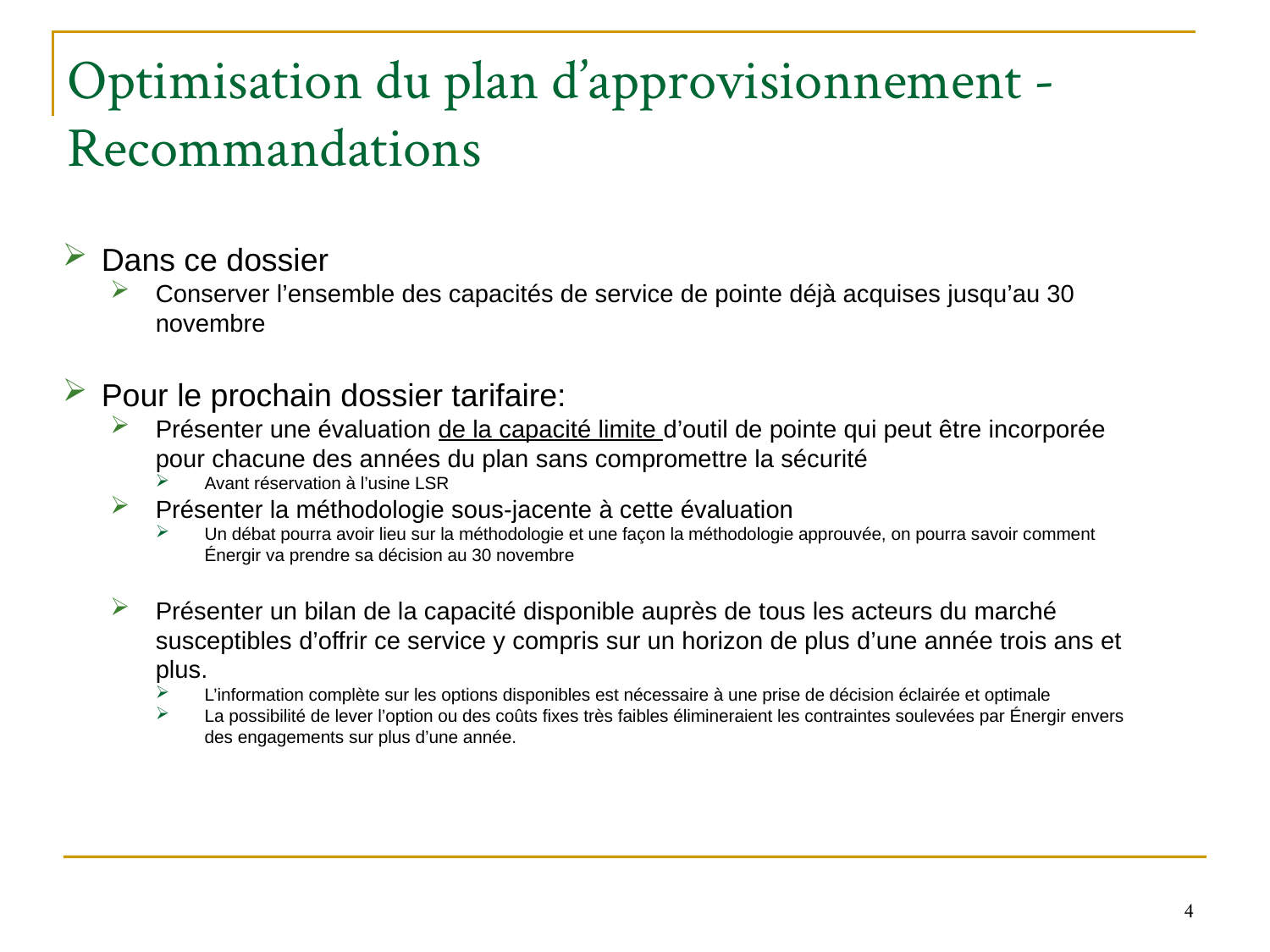

# Optimisation du plan d’approvisionnement - Recommandations
 Dans ce dossier
Conserver l’ensemble des capacités de service de pointe déjà acquises jusqu’au 30 novembre

 Pour le prochain dossier tarifaire:
Présenter une évaluation de la capacité limite d’outil de pointe qui peut être incorporée pour chacune des années du plan sans compromettre la sécurité
Avant réservation à l’usine LSR
Présenter la méthodologie sous-jacente à cette évaluation
Un débat pourra avoir lieu sur la méthodologie et une façon la méthodologie approuvée, on pourra savoir comment Énergir va prendre sa décision au 30 novembre

Présenter un bilan de la capacité disponible auprès de tous les acteurs du marché susceptibles d’offrir ce service y compris sur un horizon de plus d’une année trois ans et plus.
L’information complète sur les options disponibles est nécessaire à une prise de décision éclairée et optimale
La possibilité de lever l’option ou des coûts fixes très faibles élimineraient les contraintes soulevées par Énergir envers des engagements sur plus d’une année.

4